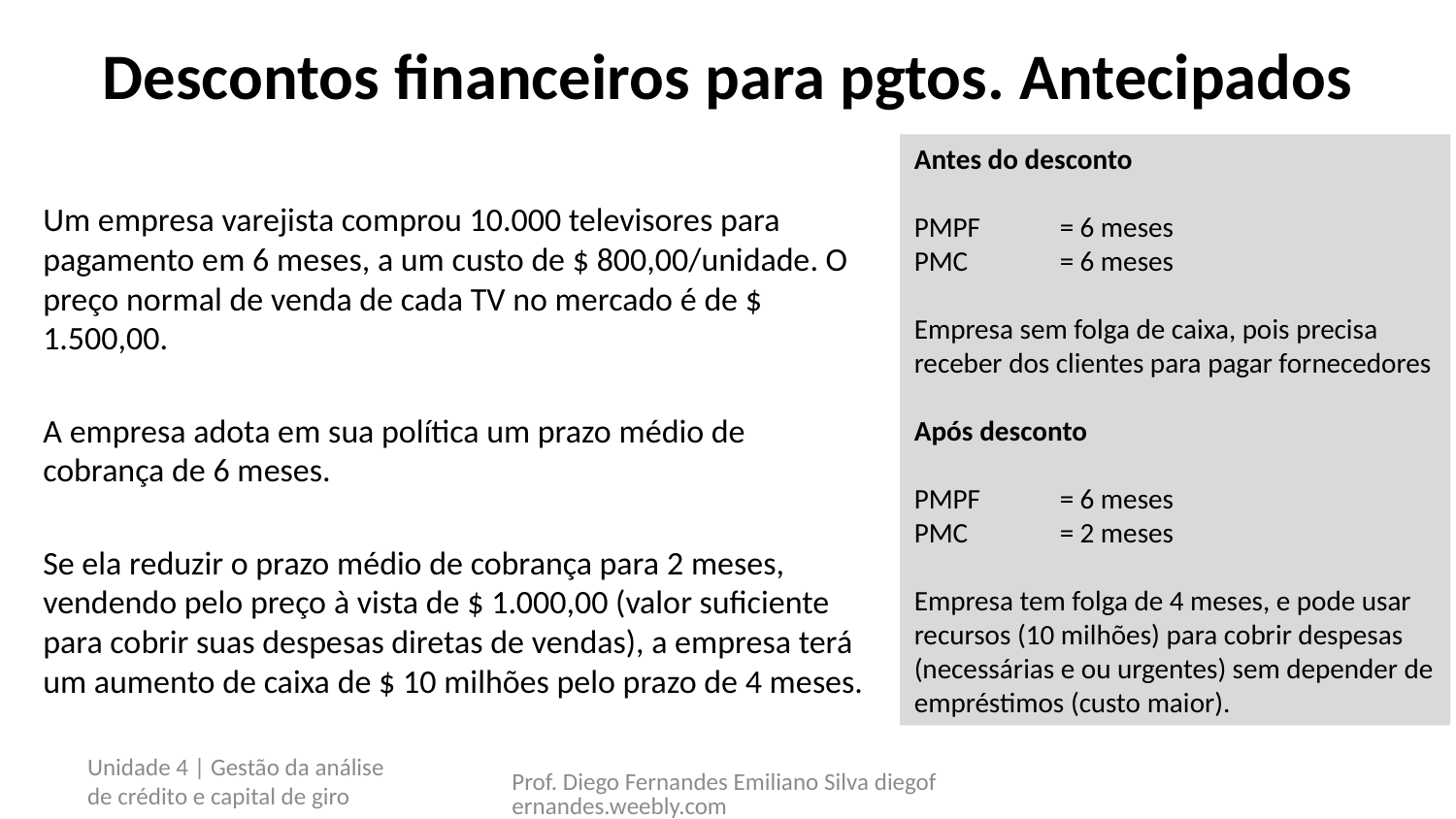

# Descontos financeiros para pgtos. Antecipados
Antes do desconto

PMPF 	= 6 meses
PMC 	= 6 meses

Empresa sem folga de caixa, pois precisa receber dos clientes para pagar fornecedores

Após desconto

PMPF 	= 6 meses
PMC	= 2 meses

Empresa tem folga de 4 meses, e pode usar recursos (10 milhões) para cobrir despesas (necessárias e ou urgentes) sem depender de empréstimos (custo maior).
Um empresa varejista comprou 10.000 televisores para pagamento em 6 meses, a um custo de $ 800,00/unidade. O preço normal de venda de cada TV no mercado é de $ 1.500,00.

A empresa adota em sua política um prazo médio de cobrança de 6 meses.

Se ela reduzir o prazo médio de cobrança para 2 meses, vendendo pelo preço à vista de $ 1.000,00 (valor suficiente para cobrir suas despesas diretas de vendas), a empresa terá um aumento de caixa de $ 10 milhões pelo prazo de 4 meses.
Unidade 4 | Gestão da análise de crédito e capital de giro
Prof. Diego Fernandes Emiliano Silva diegofernandes.weebly.com